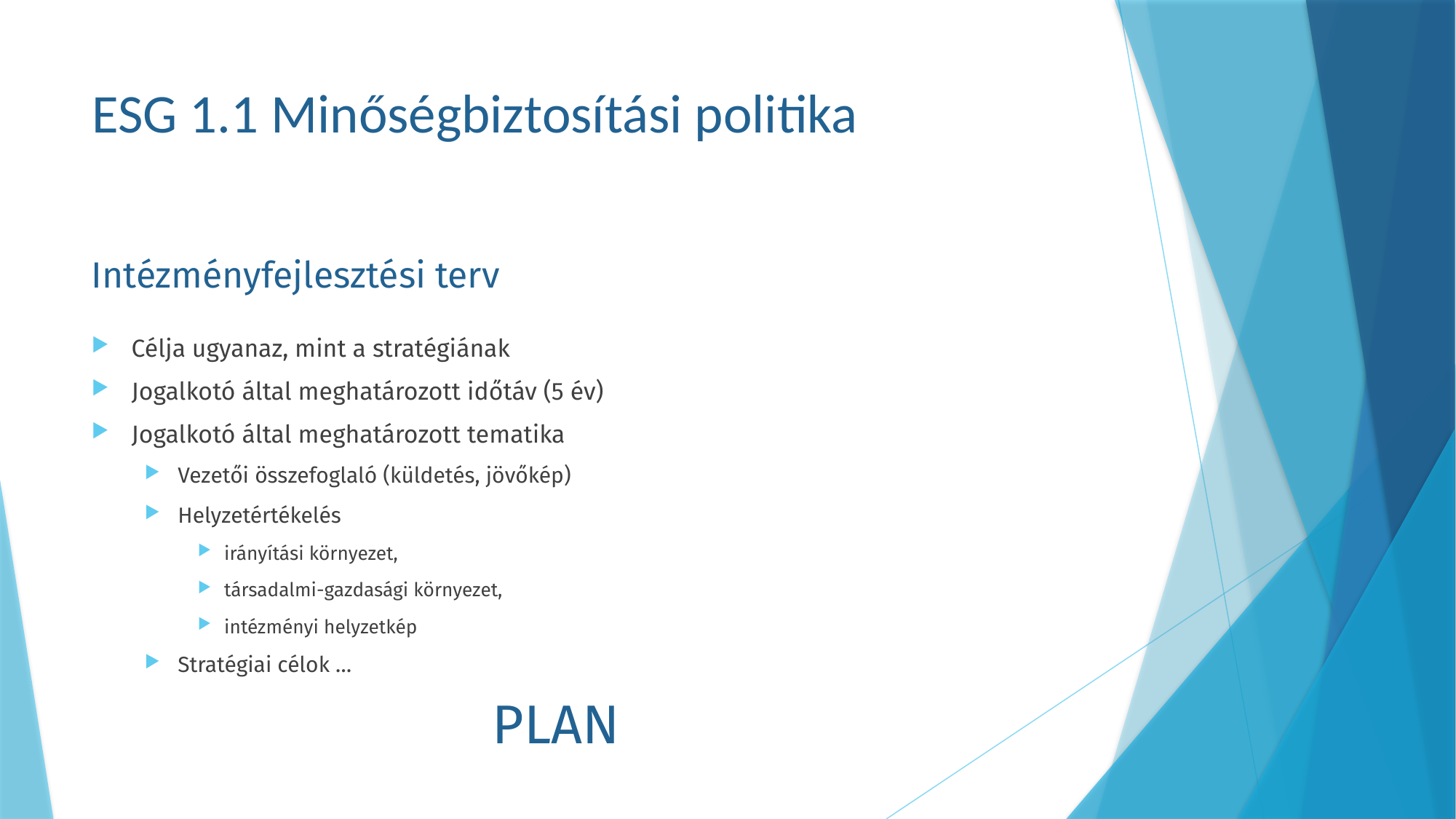

# ESG 1.1 Minőségbiztosítási politika
Intézményfejlesztési terv
Célja ugyanaz, mint a stratégiának
Jogalkotó által meghatározott időtáv (5 év)
Jogalkotó által meghatározott tematika
Vezetői összefoglaló (küldetés, jövőkép)
Helyzetértékelés
irányítási környezet,
társadalmi-gazdasági környezet,
intézményi helyzetkép
Stratégiai célok …
PLAN